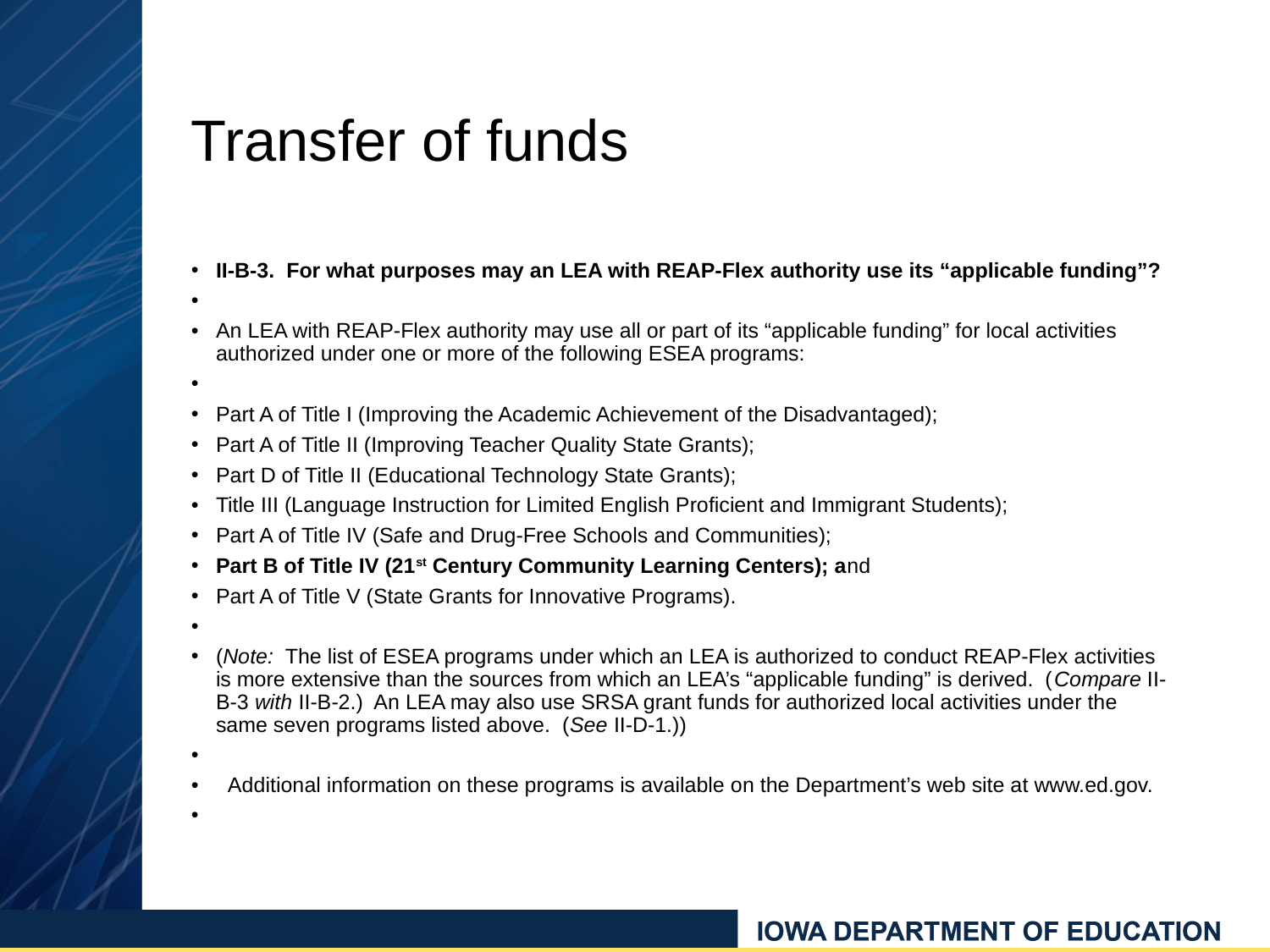

# Transfer of funds
II-B-3.  For what purposes may an LEA with REAP-Flex authority use its “applicable funding”?

An LEA with REAP-Flex authority may use all or part of its “applicable funding” for local activities authorized under one or more of the following ESEA programs:

Part A of Title I (Improving the Academic Achievement of the Disadvantaged);
Part A of Title II (Improving Teacher Quality State Grants);
Part D of Title II (Educational Technology State Grants);
Title III (Language Instruction for Limited English Proficient and Immigrant Students);
Part A of Title IV (Safe and Drug-Free Schools and Communities);
Part B of Title IV (21st Century Community Learning Centers); and
Part A of Title V (State Grants for Innovative Programs).

(Note:  The list of ESEA programs under which an LEA is authorized to conduct REAP-Flex activities is more extensive than the sources from which an LEA’s “applicable funding” is derived.  (Compare II-B-3 with II-B-2.)  An LEA may also use SRSA grant funds for authorized local activities under the same seven programs listed above.  (See II-D-1.))

  Additional information on these programs is available on the Department’s web site at www.ed.gov.